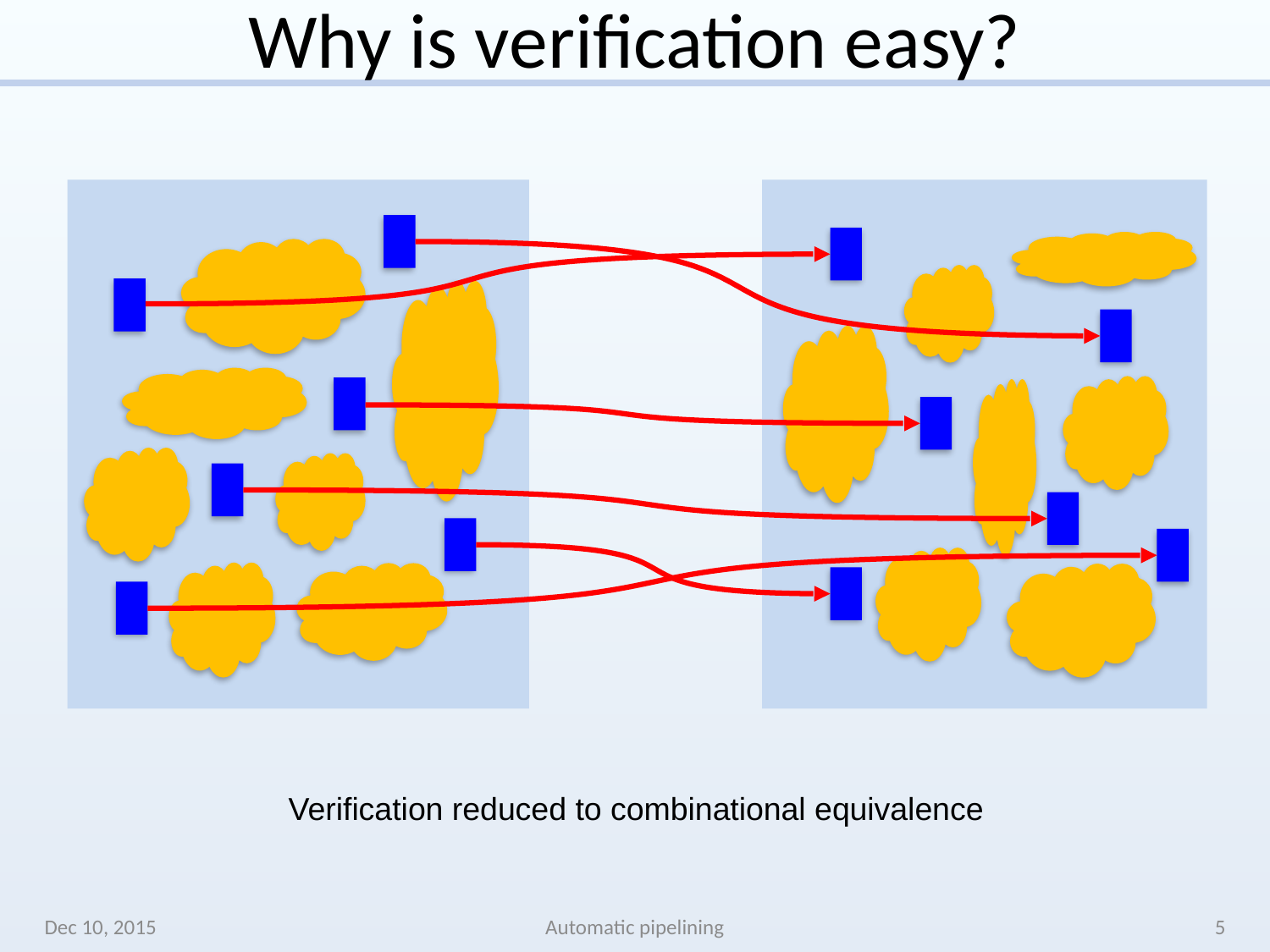

# Why is verification easy?

Verification reduced to combinational equivalence
Dec 10, 2015
Automatic pipelining
5